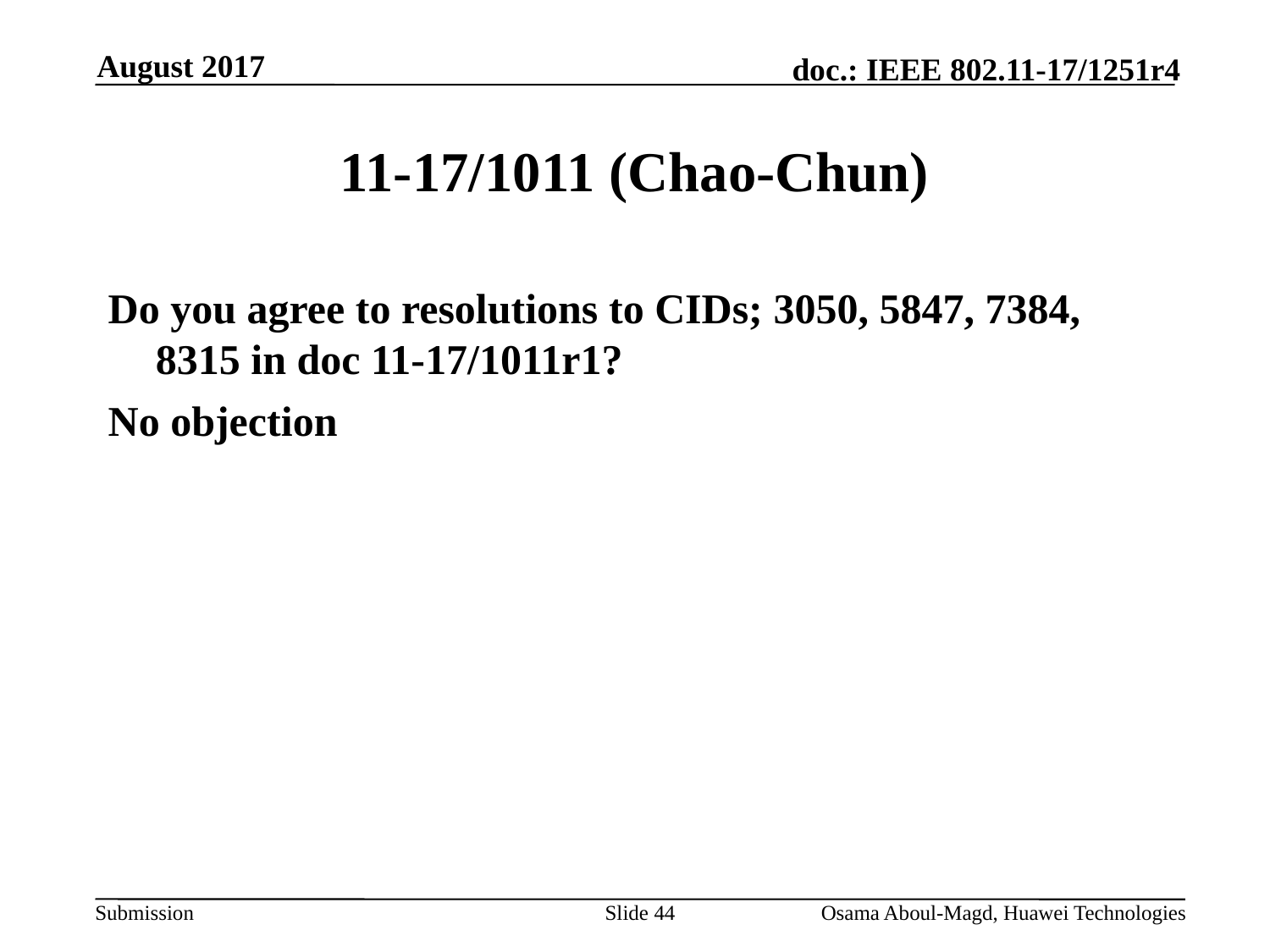

August 2017
# 11-17/1011 (Chao-Chun)
Do you agree to resolutions to CIDs; 3050, 5847, 7384, 8315 in doc 11-17/1011r1?
No objection
Slide 44
Osama Aboul-Magd, Huawei Technologies